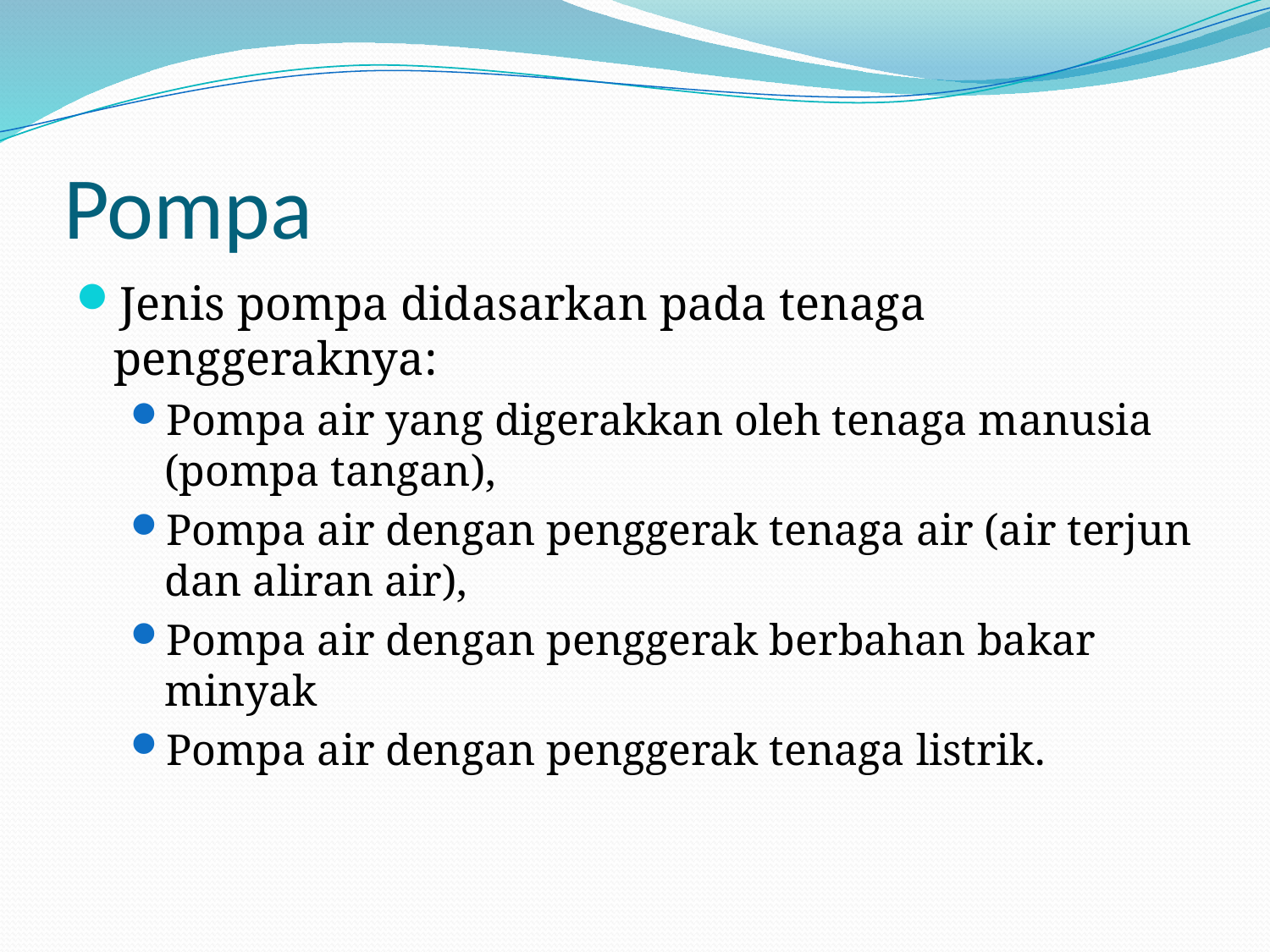

# Pompa
Jenis pompa didasarkan pada tenaga penggeraknya:
Pompa air yang digerakkan oleh tenaga manusia (pompa tangan),
Pompa air dengan penggerak tenaga air (air terjun dan aliran air),
Pompa air dengan penggerak berbahan bakar minyak
Pompa air dengan penggerak tenaga listrik.